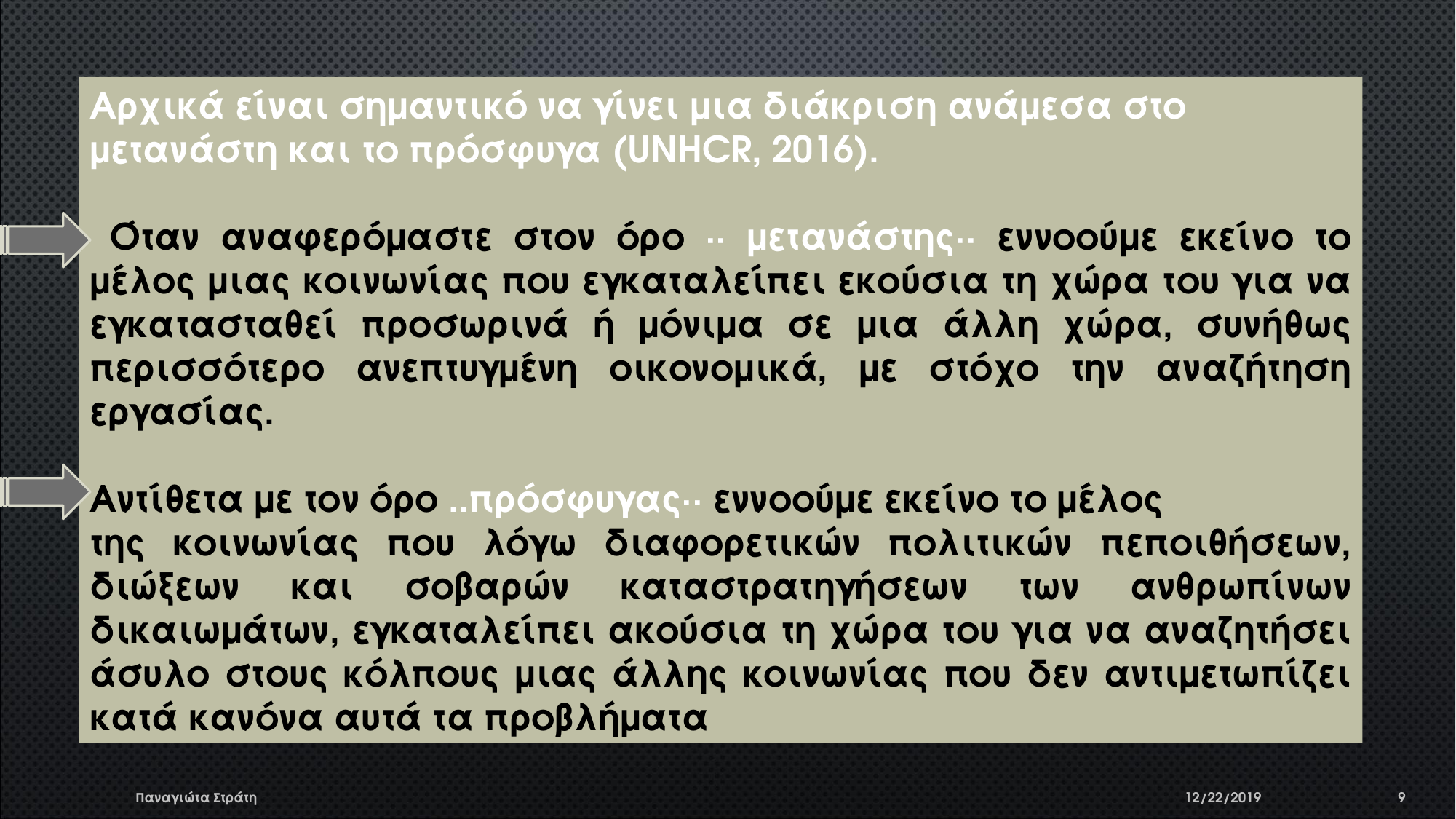

Αρχικά είναι σημαντικό να γίνει μια διάκριση ανάμεσα στο μετανάστη και το πρόσφυγα (UNHCR, 2016).

 Όταν αναφερόμαστε στον όρο ·· μετανάστης·· εννοούμε εκείνο το μέλος μιας κοινωνίας που εγκαταλείπει εκούσια τη χώρα του για να εγκατασταθεί προσωρινά ή μόνιμα σε μια άλλη χώρα, συνήθως περισσότερο ανεπτυγμένη οικονομικά, με στόχο την αναζήτηση εργασίας.

Αντίθετα με τον όρο ..πρόσφυγας·· εννοούμε εκείνο το μέλος
της κοινωνίας που λόγω διαφορετικών πολιτικών πεποιθήσεων, διώξεων και σοβαρών καταστρατηγήσεων των ανθρωπίνων δικαιωμάτων, εγκαταλείπει ακούσια τη χώρα του για να αναζητήσει άσυλο στους κόλπους μιας άλλης κοινωνίας που δεν αντιμετωπίζει κατά κανόνα αυτά τα προβλήματα

Παναγιώτα Στράτη
12/22/2019
9